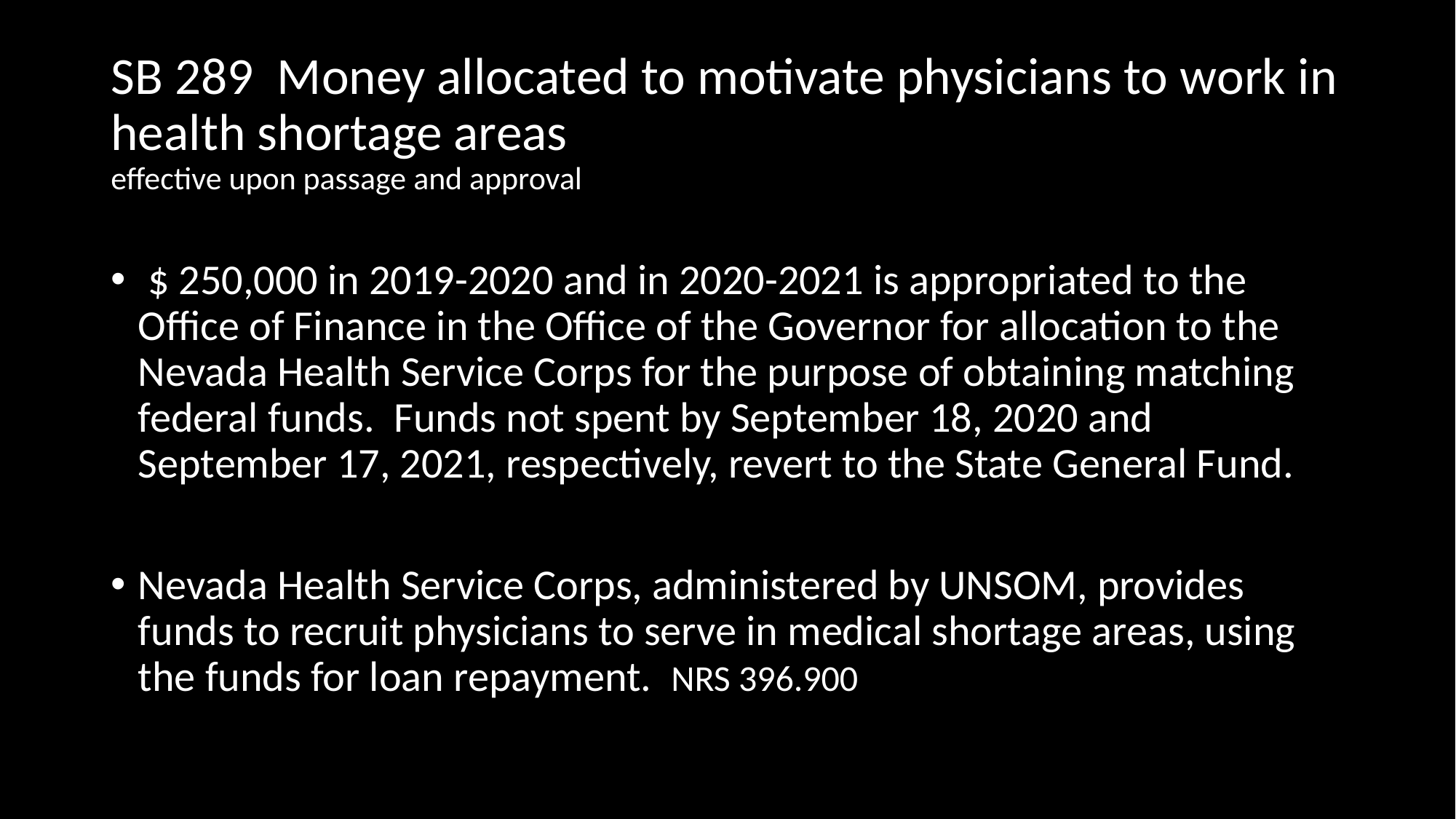

# SB 289  Money allocated to motivate physicians to work in health shortage areas effective upon passage and approval
 $ 250,000 in 2019-2020 and in 2020-2021 is appropriated to the Office of Finance in the Office of the Governor for allocation to the Nevada Health Service Corps for the purpose of obtaining matching federal funds.  Funds not spent by September 18, 2020 and September 17, 2021, respectively, revert to the State General Fund.

Nevada Health Service Corps, administered by UNSOM, provides funds to recruit physicians to serve in medical shortage areas, using the funds for loan repayment.  NRS 396.900